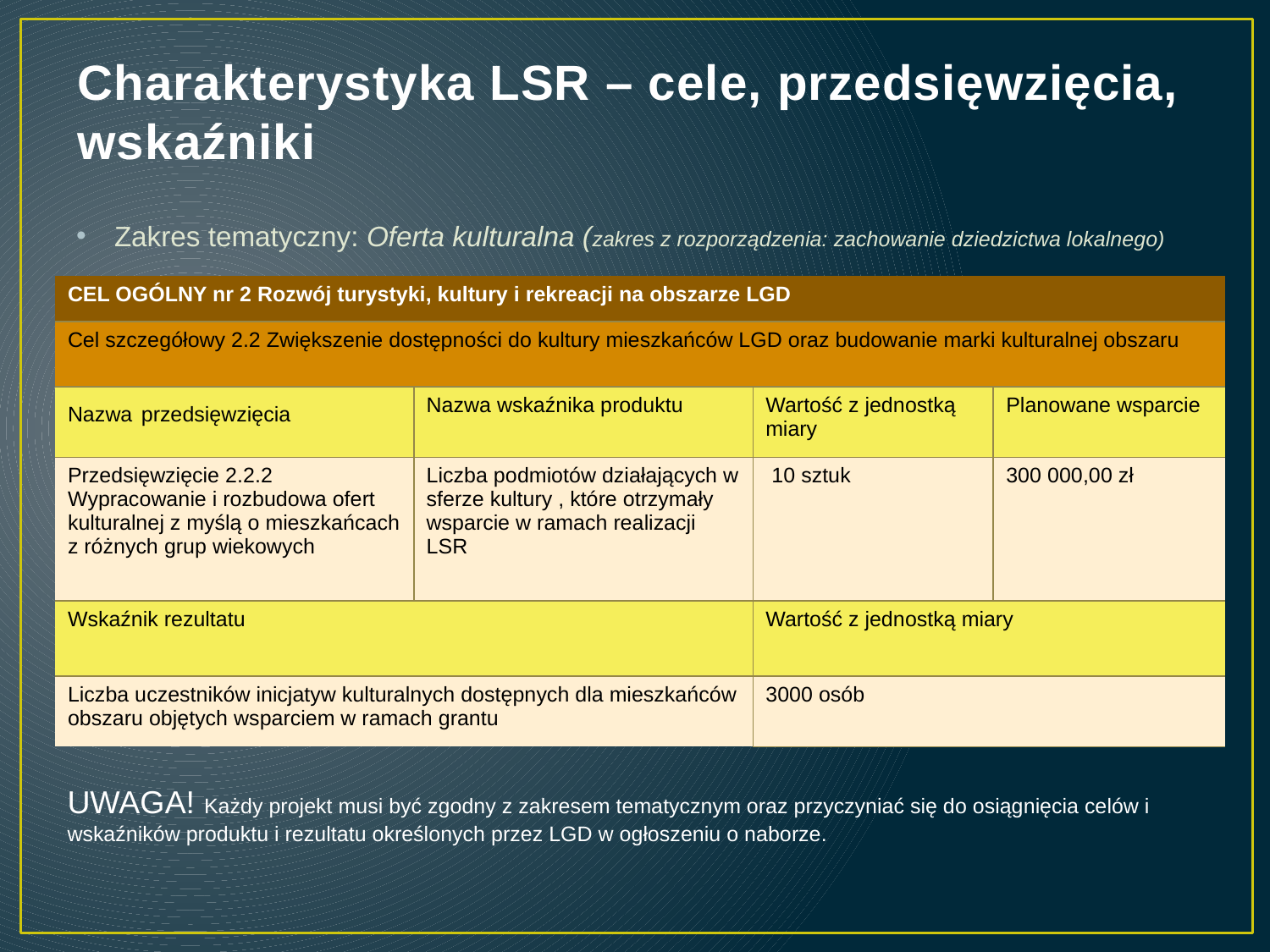

# Charakterystyka LSR – cele, przedsięwzięcia, wskaźniki
Zakres tematyczny: Oferta kulturalna (zakres z rozporządzenia: zachowanie dziedzictwa lokalnego)

| CEL OGÓLNY nr 2 Rozwój turystyki, kultury i rekreacji na obszarze LGD |  |  |  |
| --- | --- | --- | --- |
| Cel szczegółowy 2.2 Zwiększenie dostępności do kultury mieszkańców LGD oraz budowanie marki kulturalnej obszaru |  |  |  |
| Nazwa przedsięwzięcia | Nazwa wskaźnika produktu | Wartość z jednostką miary | Planowane wsparcie |
| Przedsięwzięcie 2.2.2 Wypracowanie i rozbudowa ofert kulturalnej z myślą o mieszkańcach z różnych grup wiekowych | Liczba podmiotów działających w sferze kultury , które otrzymały wsparcie w ramach realizacji LSR | 10 sztuk | 300 000,00 zł |
| Wskaźnik rezultatu |  | Wartość z jednostką miary |  |
| Liczba uczestników inicjatyw kulturalnych dostępnych dla mieszkańców obszaru objętych wsparciem w ramach grantu |  | 3000 osób |  |
UWAGA! Każdy projekt musi być zgodny z zakresem tematycznym oraz przyczyniać się do osiągnięcia celów i wskaźników produktu i rezultatu określonych przez LGD w ogłoszeniu o naborze.